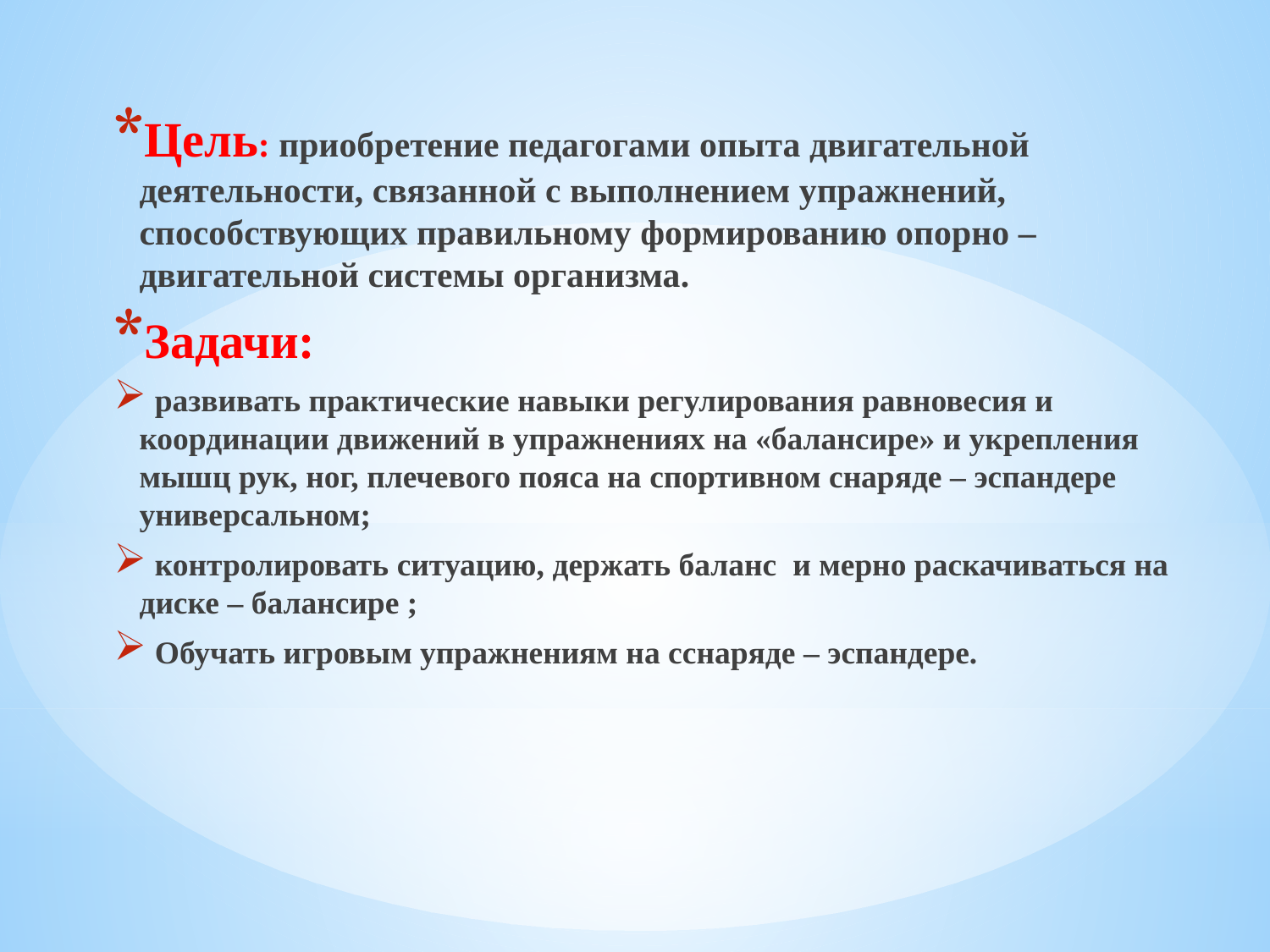

Цель: приобретение педагогами опыта двигательной деятельности, связанной с выполнением упражнений, способствующих правильному формированию опорно – двигательной системы организма.
Задачи:
 развивать практические навыки регулирования равновесия и координации движений в упражнениях на «балансире» и укрепления мышц рук, ног, плечевого пояса на спортивном снаряде – эспандере универсальном;
 контролировать ситуацию, держать баланс  и мерно раскачиваться на диске – балансире ;
 Обучать игровым упражнениям на сснаряде – эспандере.

#